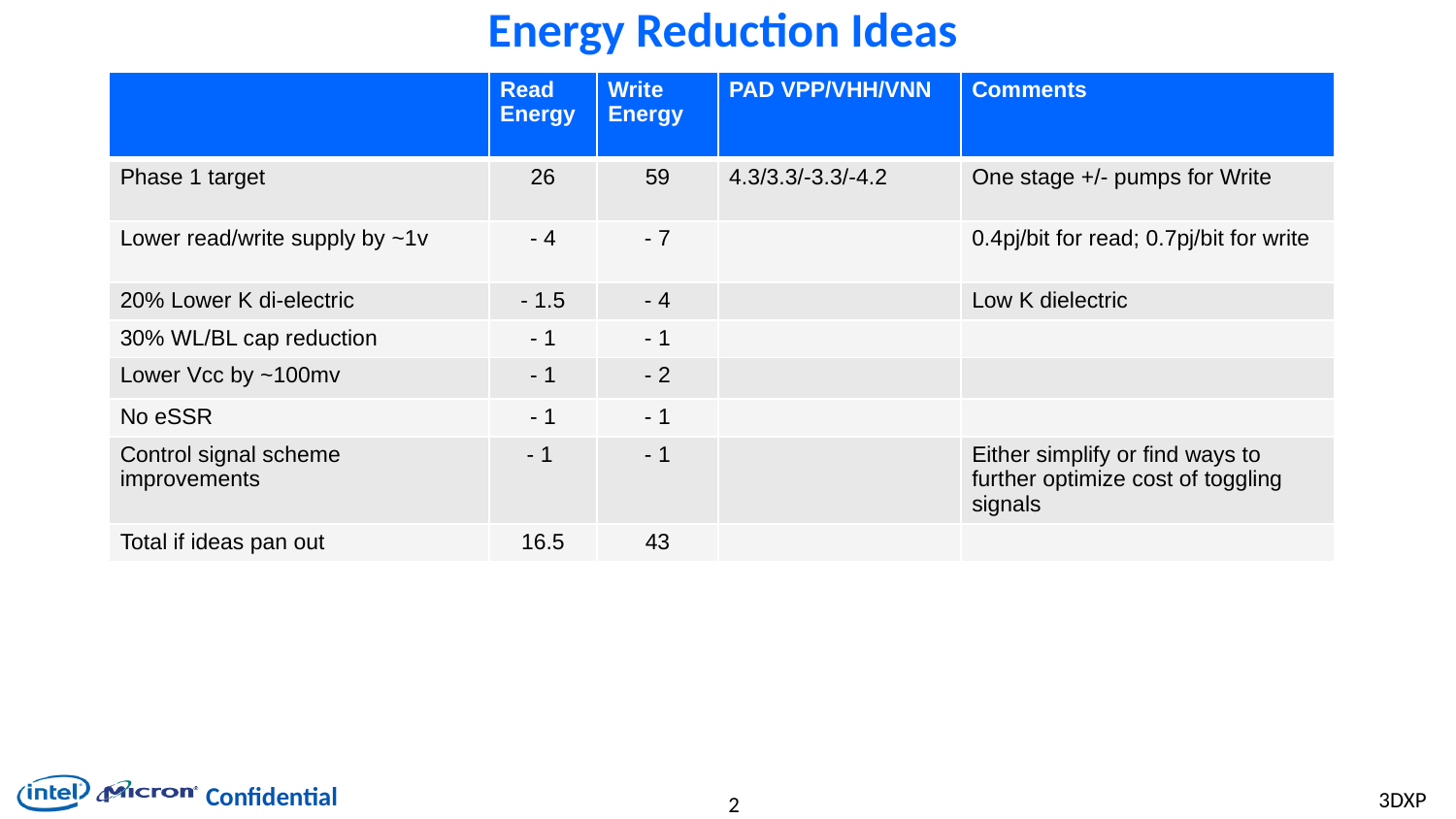

# Energy Reduction Ideas
|  | Read Energy | Write Energy | PAD VPP/VHH/VNN | Comments |
| --- | --- | --- | --- | --- |
| Phase 1 target | 26 | 59 | 4.3/3.3/-3.3/-4.2 | One stage +/- pumps for Write |
| Lower read/write supply by ~1v | - 4 | - 7 |  | 0.4pj/bit for read; 0.7pj/bit for write |
| 20% Lower K di-electric | - 1.5 | - 4 |  | Low K dielectric |
| 30% WL/BL cap reduction | - 1 | - 1 |  |  |
| Lower Vcc by ~100mv | - 1 | - 2 |  |  |
| No eSSR | - 1 | - 1 |  |  |
| Control signal scheme improvements | - 1 | - 1 |  | Either simplify or find ways to further optimize cost of toggling signals |
| Total if ideas pan out | 16.5 | 43 |  |  |